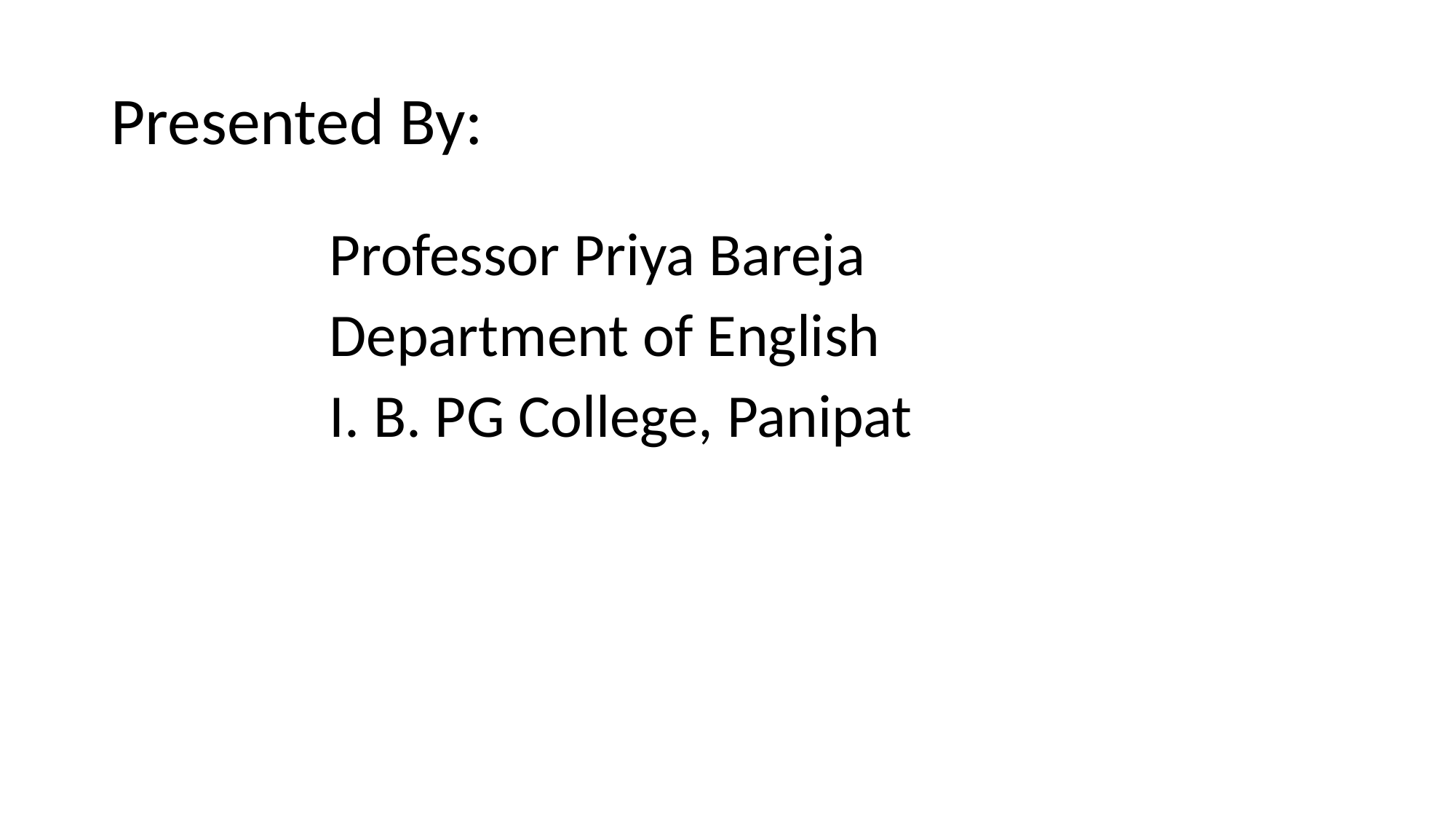

# Presented By:
                Professor Priya Bareja
                Department of English
                I. B. PG College, Panipat